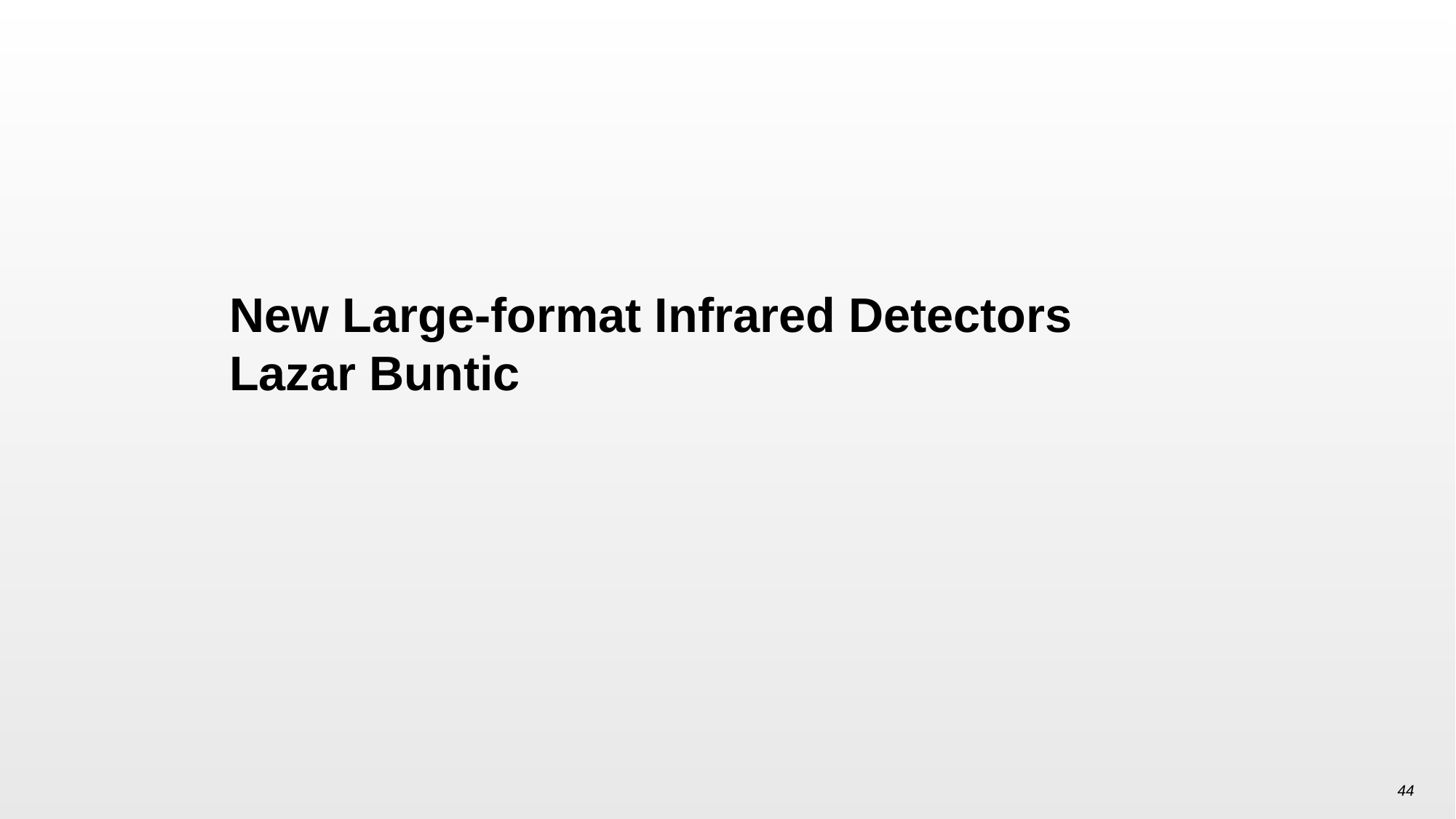

# New Large-format Infrared Detectors Lazar Buntic
44